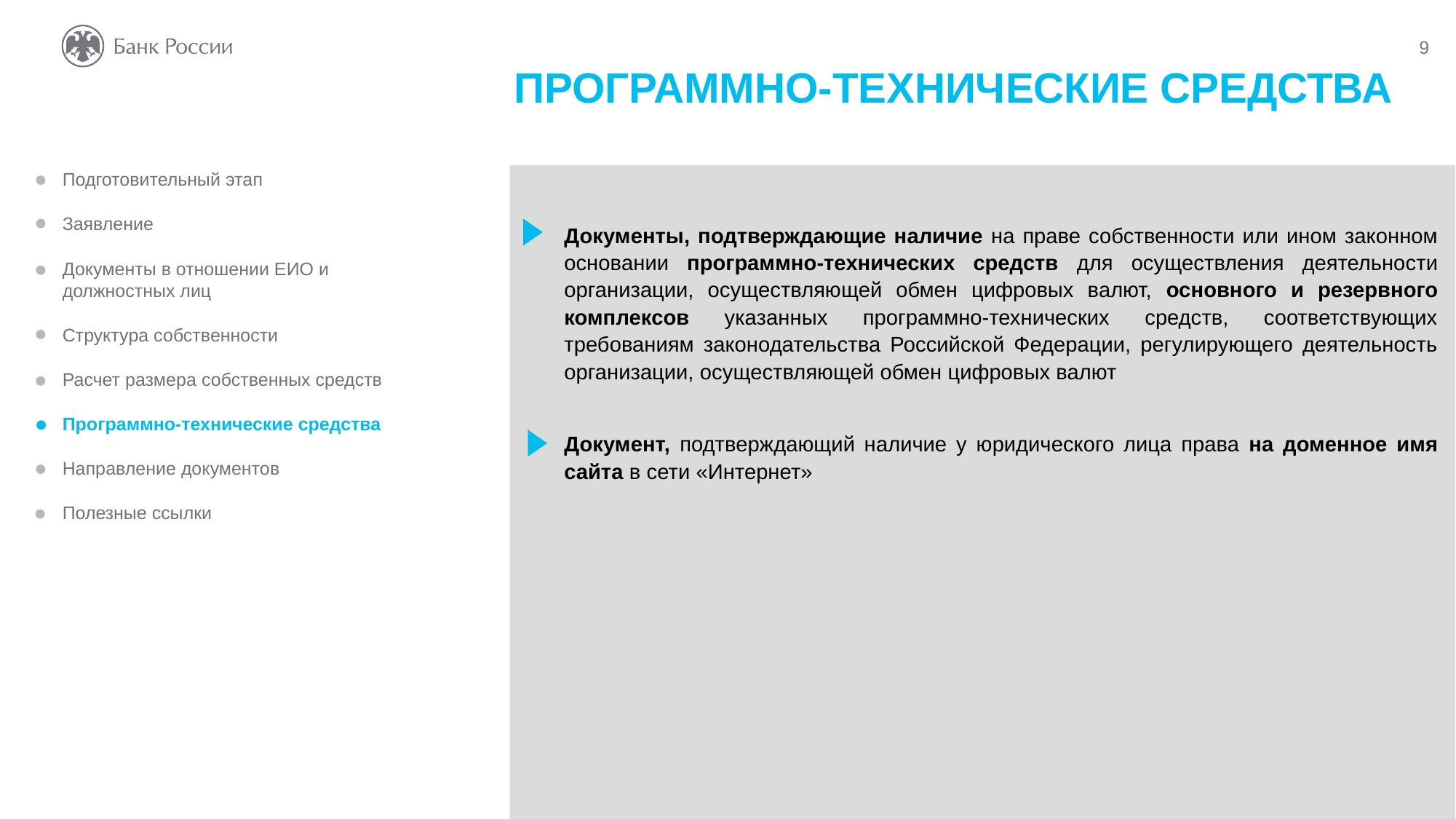

ПРОГРАММНО-ТЕХНИЧЕСКИЕ СРЕДСТВА
Подготовительный этап
Заявление
Документы в отношении ЕИО и должностных лиц
Структура собственности
Расчет размера собственных средств
Программно-технические средства
Направление документов
Полезные ссылки

Документы, подтверждающие наличие на праве собственности или ином законном основании программно-технических средств для осуществления деятельности организации, осуществляющей обмен цифровых валют, основного и резервного комплексов указанных программно-технических средств, соответствующих требованиям законодательства Российской Федерации, регулирующего деятельность организации, осуществляющей обмен цифровых валют

Документ, подтверждающий наличие у юридического лица права на доменное имя сайта в сети «Интернет»